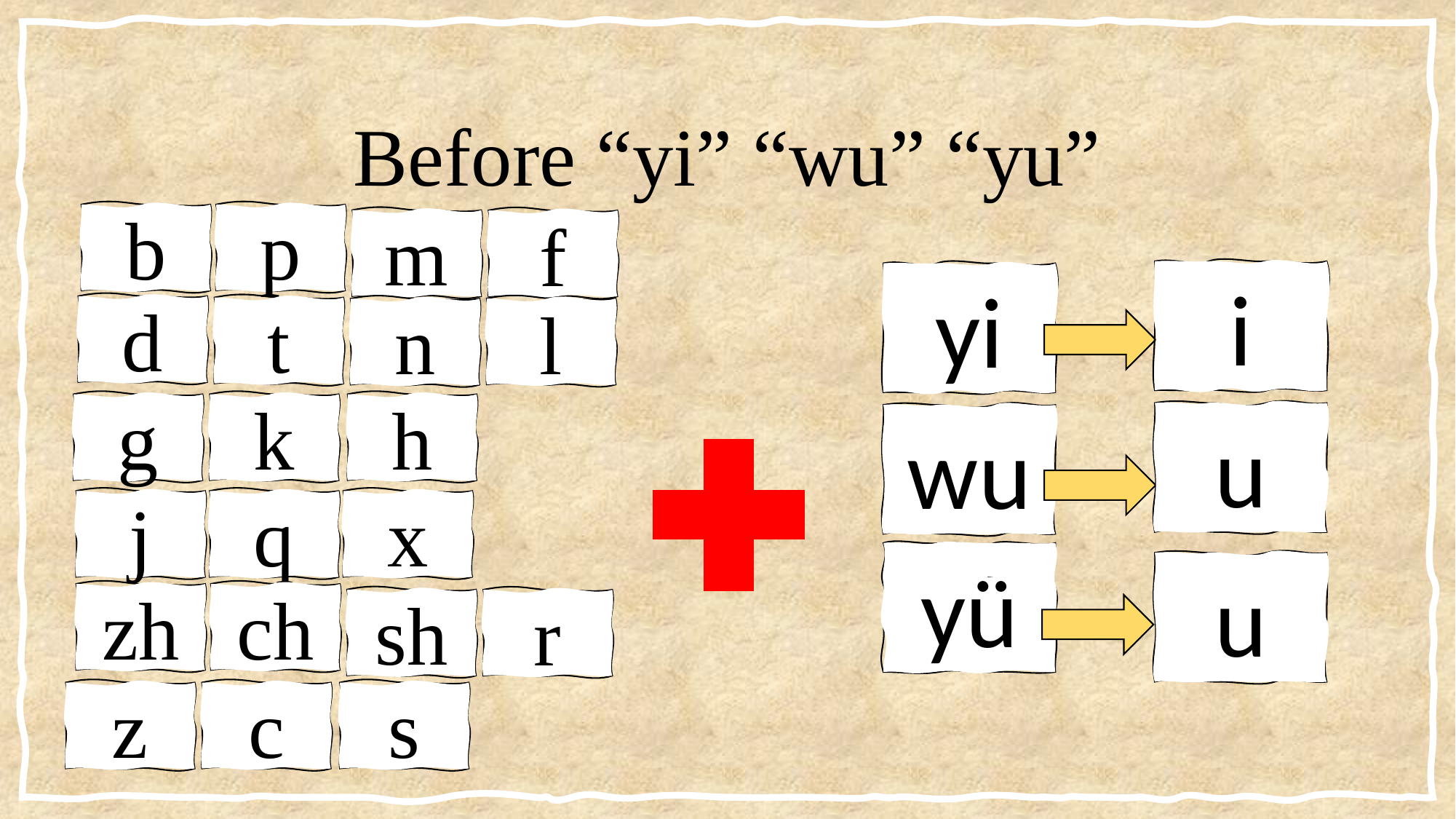

# Before “yi” “wu” “yu”
b
p
m
f
i
yi
d
t
l
n

g
k
h
u
wu

j
q
x
yǚ

u
zh
ch
sh
r

z
c
s